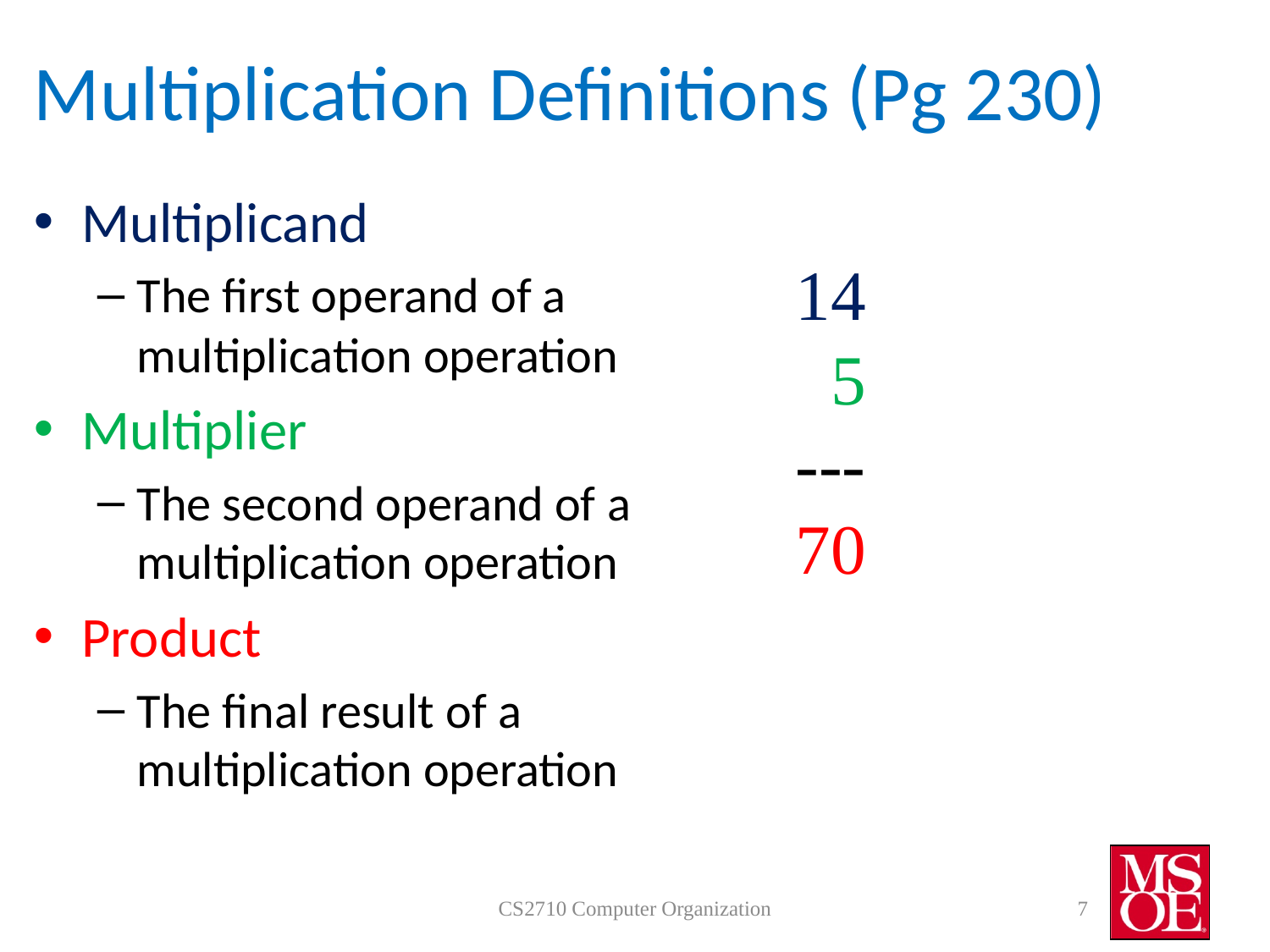

# Multiplication Definitions (Pg 230)
Multiplicand
The first operand of a multiplication operation
Multiplier
The second operand of a multiplication operation
Product
The final result of a multiplication operation
14
  5
---
70
CS2710 Computer Organization
7